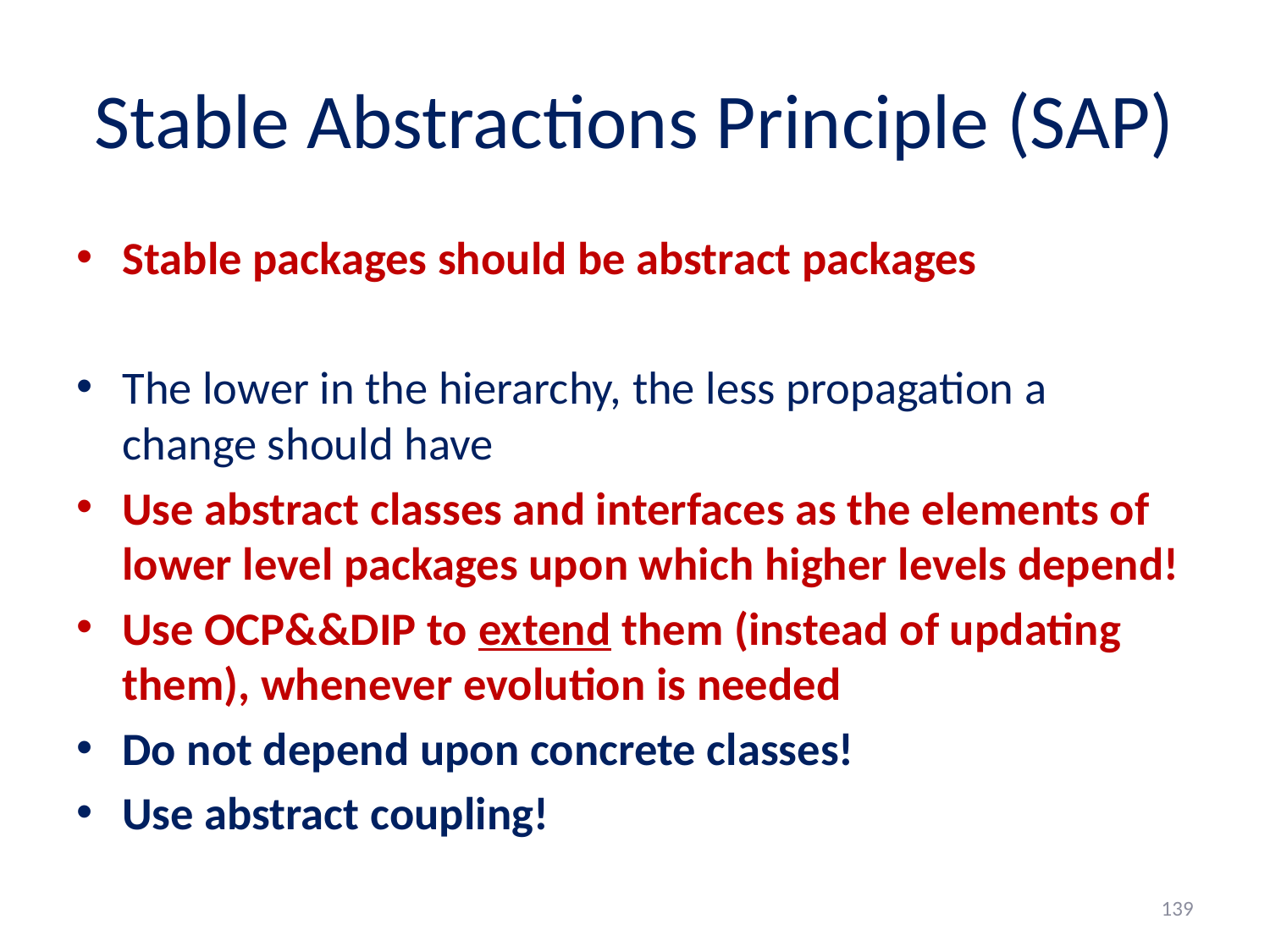

# Stable Abstractions Principle (SAP)
Stable packages should be abstract packages

The lower in the hierarchy, the less propagation a change should have
Use abstract classes and interfaces as the elements of lower level packages upon which higher levels depend!
Use OCP&&DIP to extend them (instead of updating them), whenever evolution is needed
Do not depend upon concrete classes!
Use abstract coupling!
139